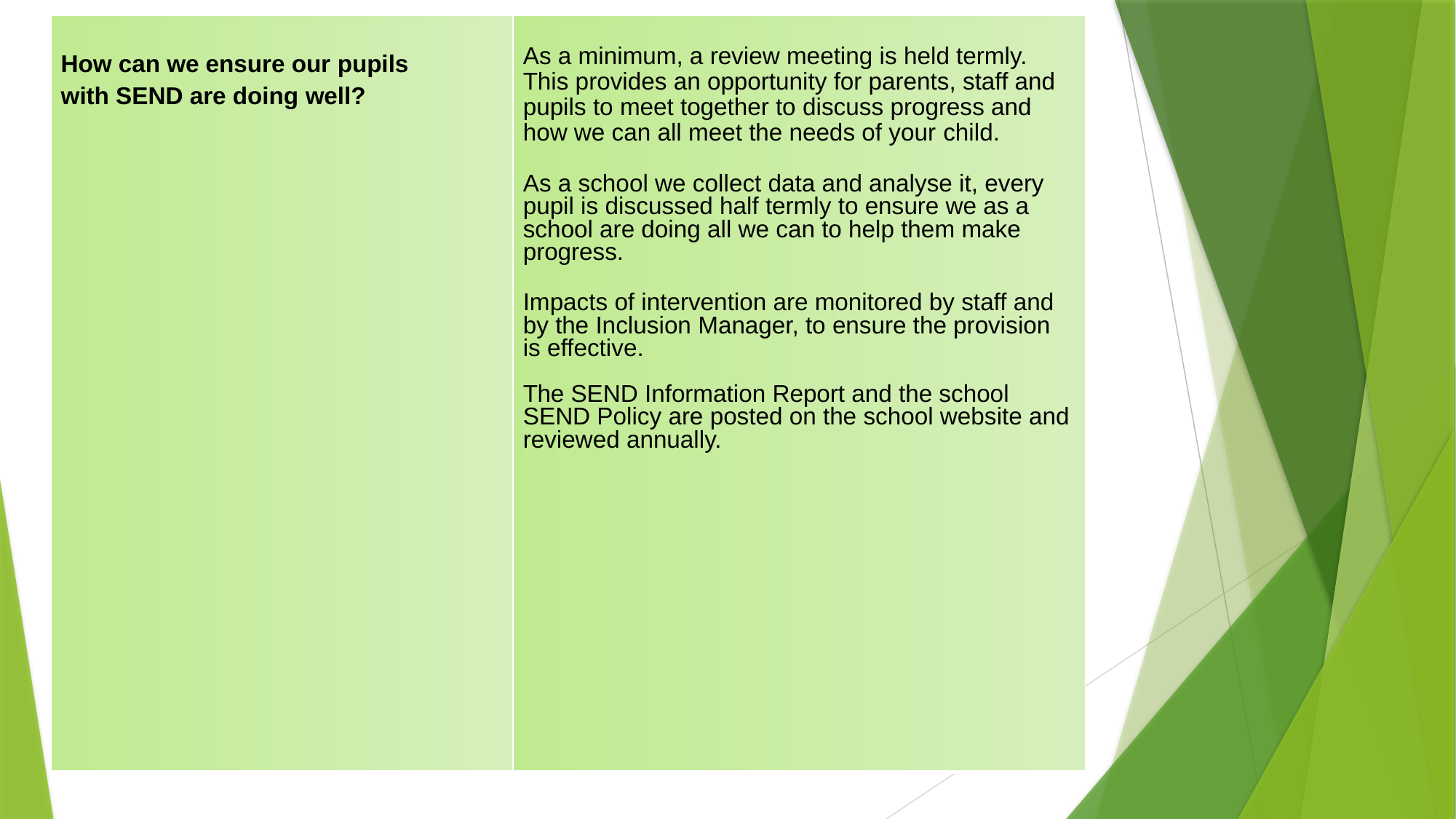

| How can we ensure our pupils with SEND are doing well? | As a minimum, a review meeting is held termly. This provides an opportunity for parents, staff and pupils to meet together to discuss progress and how we can all meet the needs of your child.   As a school we collect data and analyse it, every pupil is discussed half termly to ensure we as a school are doing all we can to help them make progress.   Impacts of intervention are monitored by staff and by the Inclusion Manager, to ensure the provision is effective. The SEND Information Report and the school SEND Policy are posted on the school website and reviewed annually. |
| --- | --- |